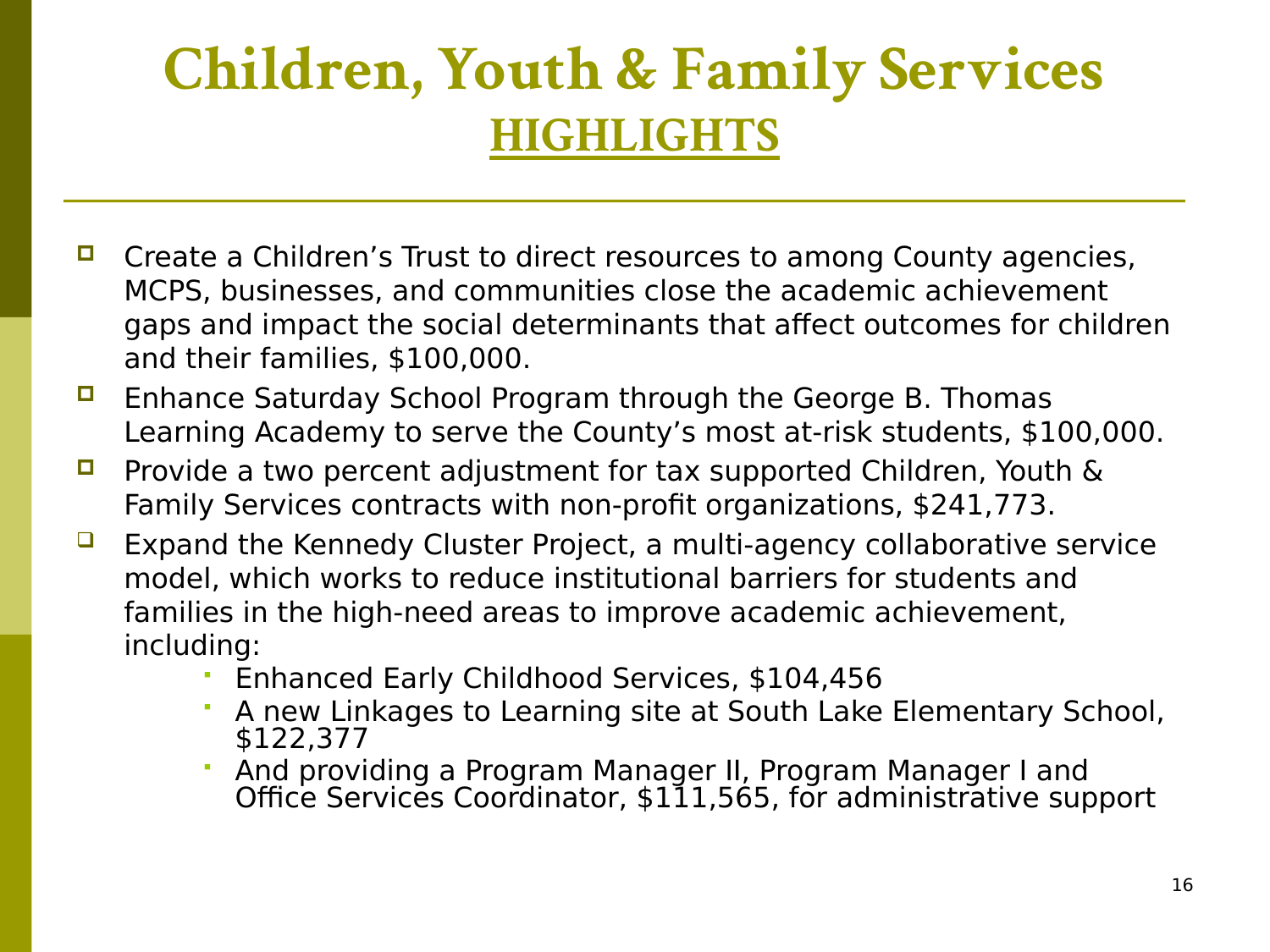

Children, Youth & Family Services
HIGHLIGHTS
Create a Children’s Trust to direct resources to among County agencies, MCPS, businesses, and communities close the academic achievement gaps and impact the social determinants that affect outcomes for children and their families, $100,000.
Enhance Saturday School Program through the George B. Thomas Learning Academy to serve the County’s most at-risk students, $100,000.
Provide a two percent adjustment for tax supported Children, Youth & Family Services contracts with non-profit organizations, $241,773.
Expand the Kennedy Cluster Project, a multi-agency collaborative service model, which works to reduce institutional barriers for students and families in the high-need areas to improve academic achievement, including:
Enhanced Early Childhood Services, $104,456
A new Linkages to Learning site at South Lake Elementary School, $122,377
And providing a Program Manager II, Program Manager I and Office Services Coordinator, $111,565, for administrative support

16